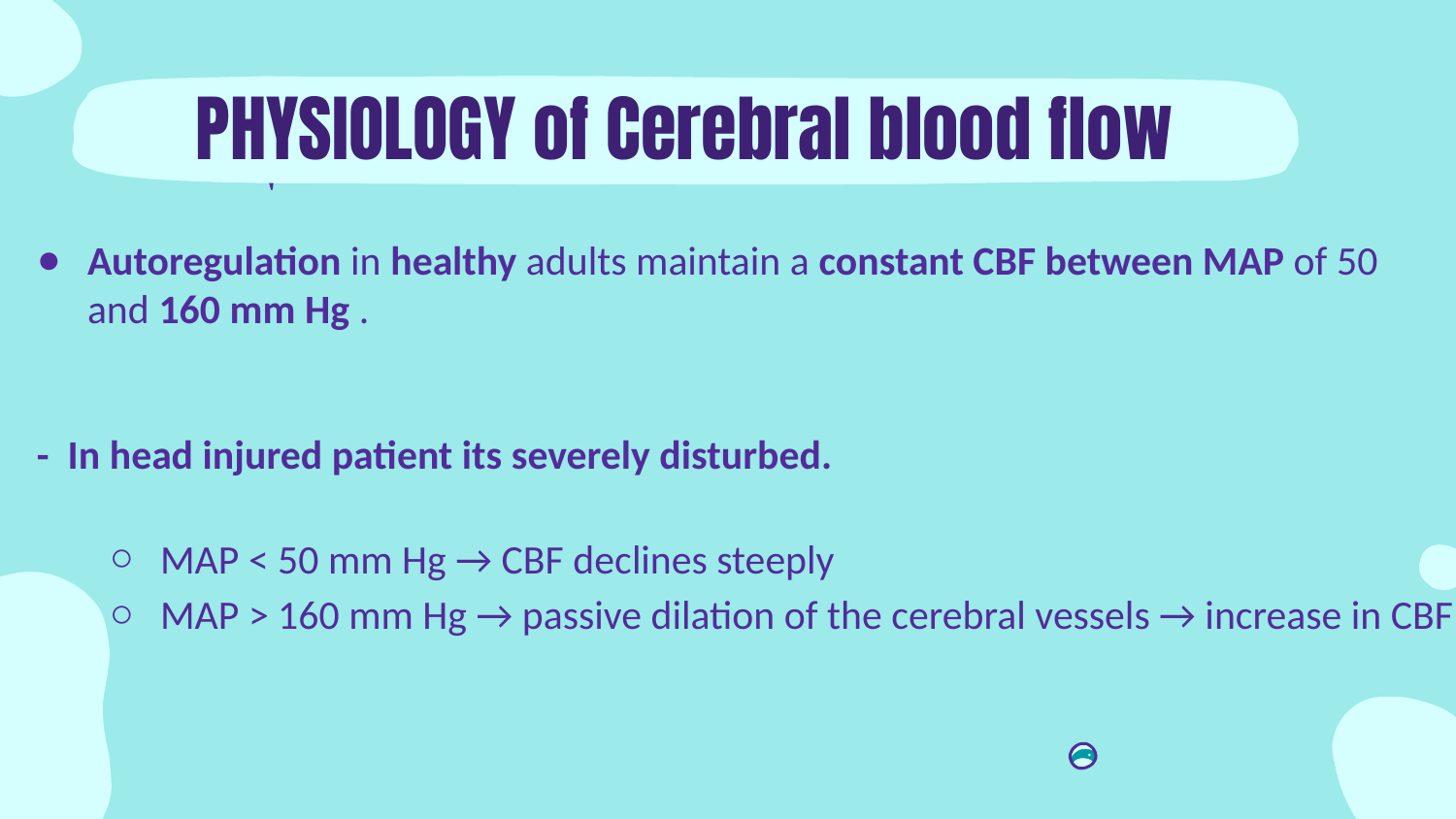

PHYSIOLOGY of Cerebral blood flow

Autoregulation in healthy adults maintain a constant CBF between MAP of 50 and 160 mm Hg .

-  In head injured patient its severely disturbed.

MAP < 50 mm Hg → CBF declines steeply
MAP > 160 mm Hg → passive dilation of the cerebral vessels → increase in CBF